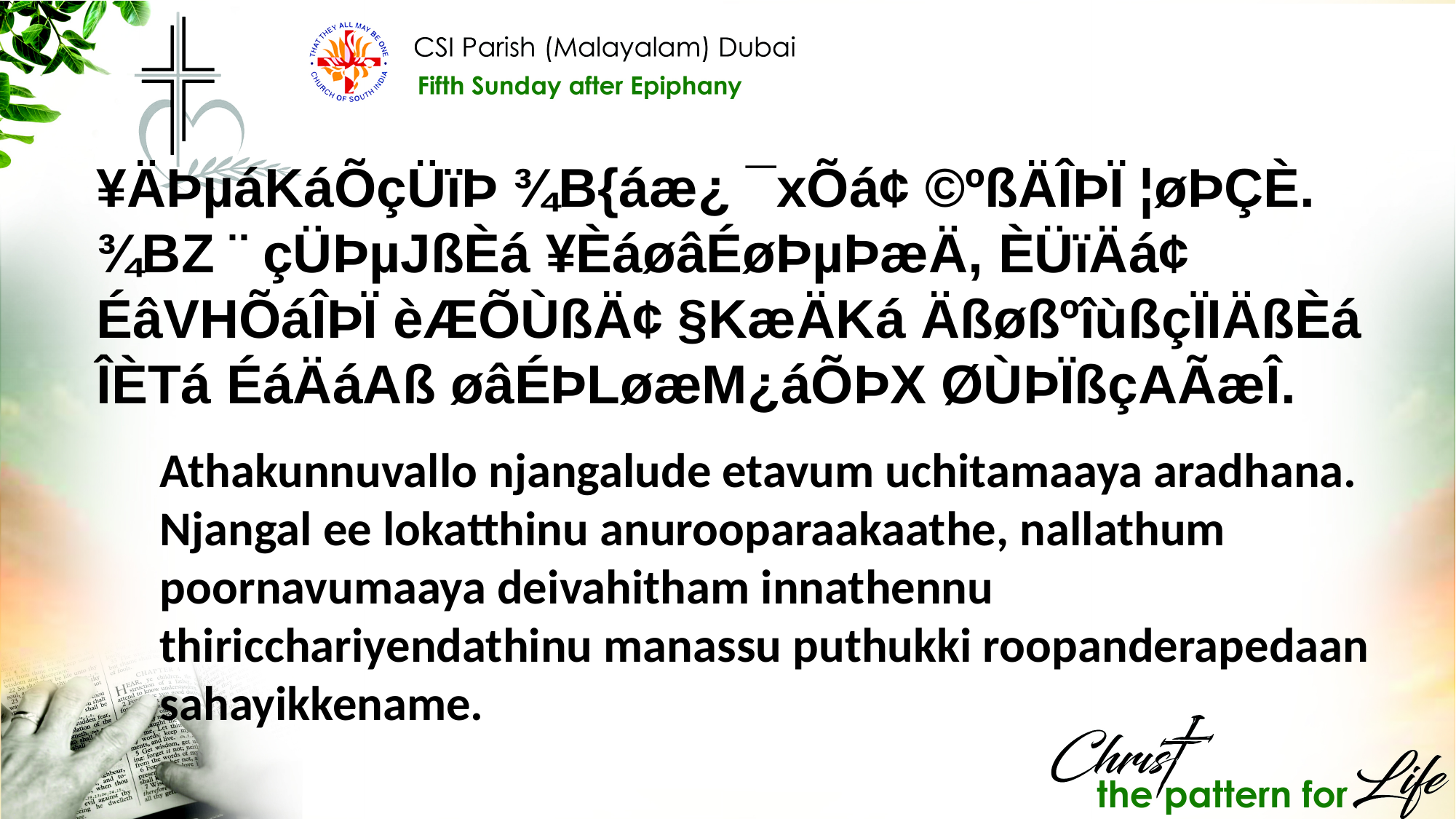

¥ÄÞµáKáÕçÜïÞ ¾B{áæ¿ ¯xÕá¢ ©ºßÄÎÞÏ ¦øÞÇÈ. ¾BZ ¨ çÜÞµJßÈá ¥ÈáøâÉøÞµÞæÄ, ÈÜïÄá¢ ÉâVHÕáÎÞÏ èÆÕÙßÄ¢ §KæÄKá ÄßøßºîùßçÏIÄßÈá ÎÈTá ÉáÄáAß øâÉÞLøæM¿áÕÞX ØÙÞÏßçAÃæÎ.
Athakunnuvallo njangalude etavum uchitamaaya aradhana. Njangal ee lokatthinu anurooparaakaathe, nallathum poornavumaaya deivahitham innathennu thiricchariyendathinu manassu puthukki roopanderapedaan sahayikkename.